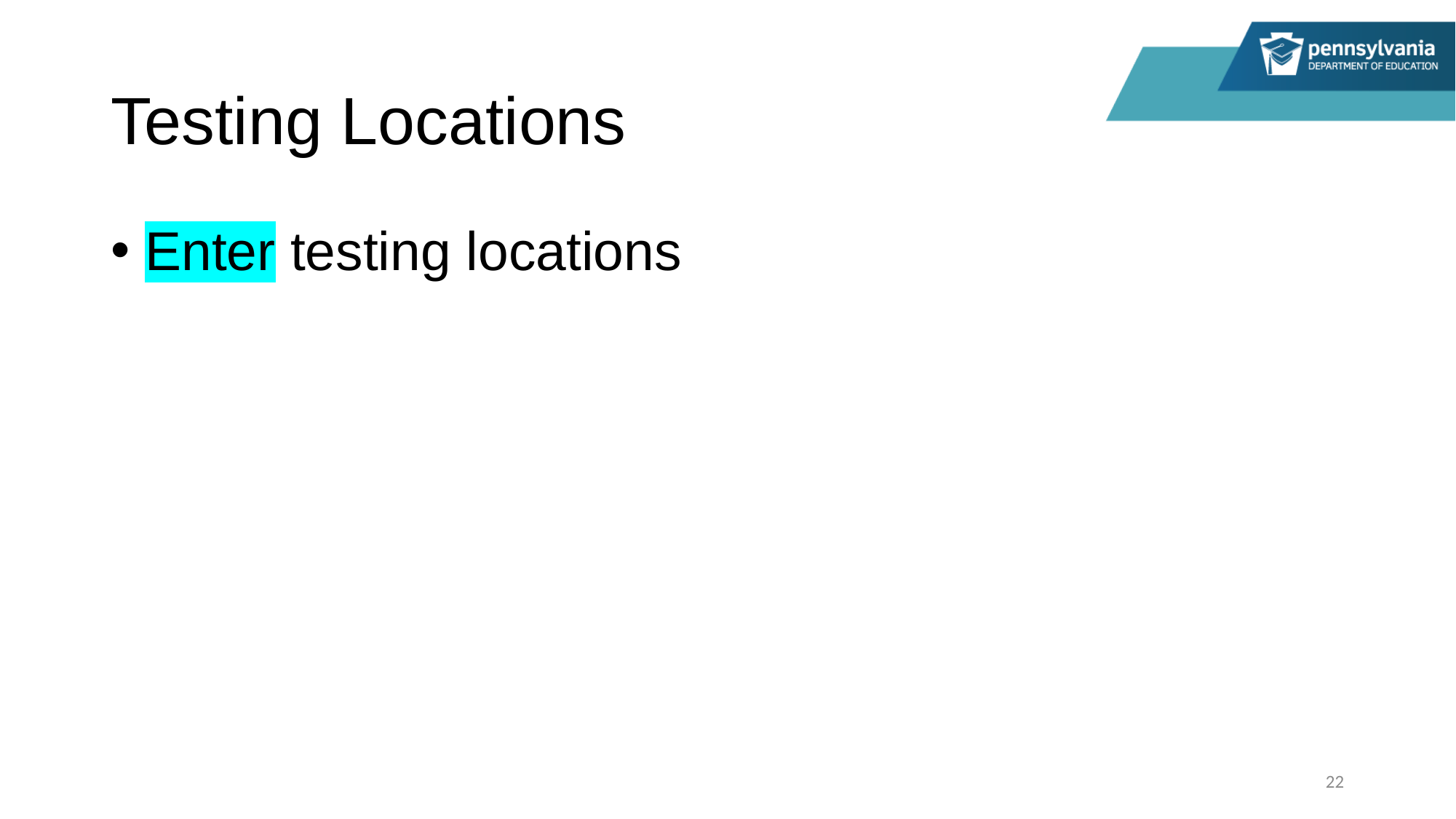

# Testing Locations
Enter testing locations

22